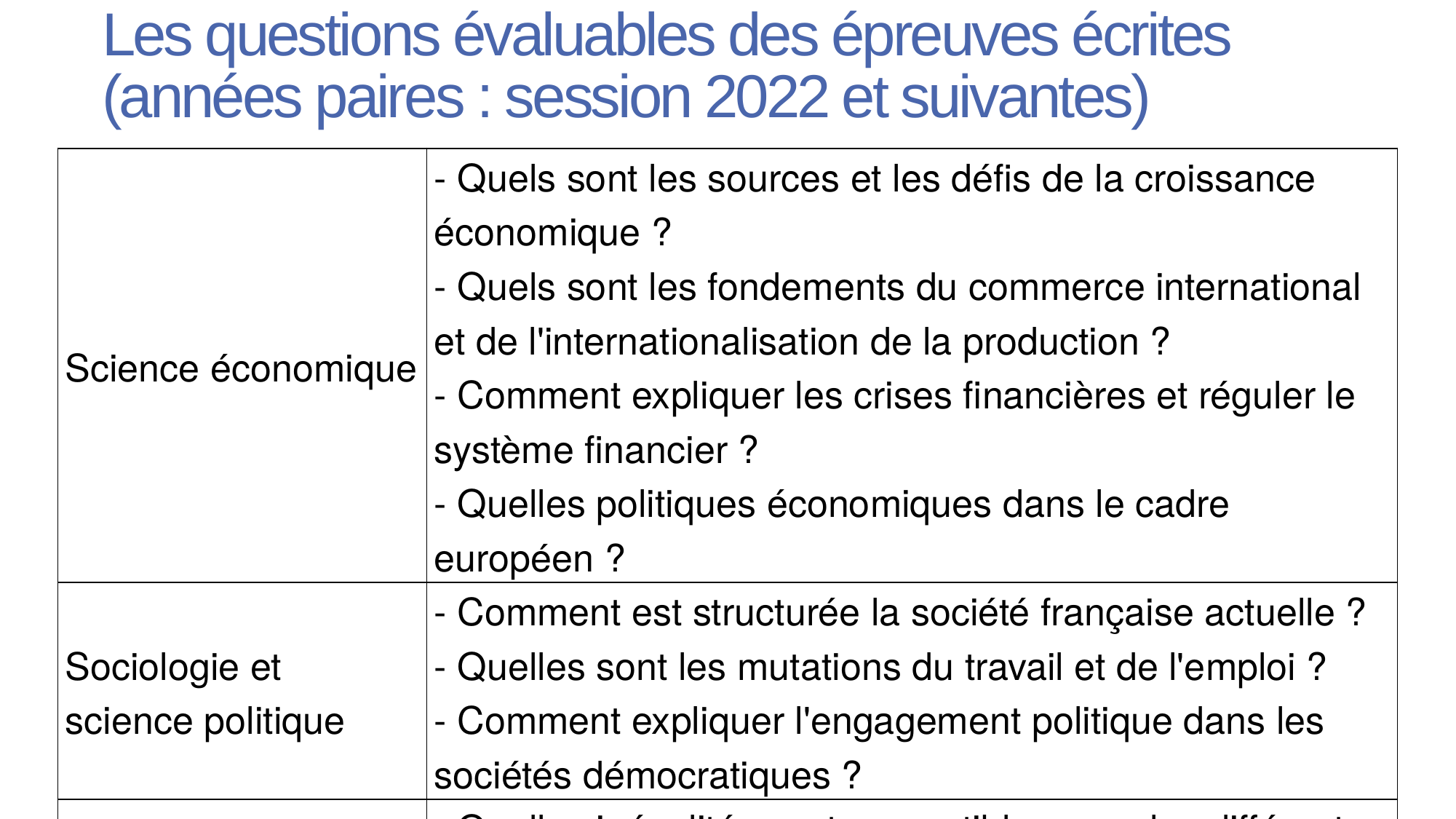

# Les questions évaluables des épreuves écrites
(années paires : session 2022 et suivantes)
| Science économique | - Quels sont les sources et les défis de la croissance économique ? - Quels sont les fondements du commerce international et de l'internationalisation de la production ? - Comment expliquer les crises financières et réguler le système financier ? - Quelles politiques économiques dans le cadre européen ? |
| --- | --- |
| Sociologie et science politique | - Comment est structurée la société française actuelle ? - Quelles sont les mutations du travail et de l'emploi ? - Comment expliquer l'engagement politique dans les sociétés démocratiques ? |
| Regards croisés | - Quelles inégalités sont compatibles avec les différentes conceptions de la justice sociale ? |